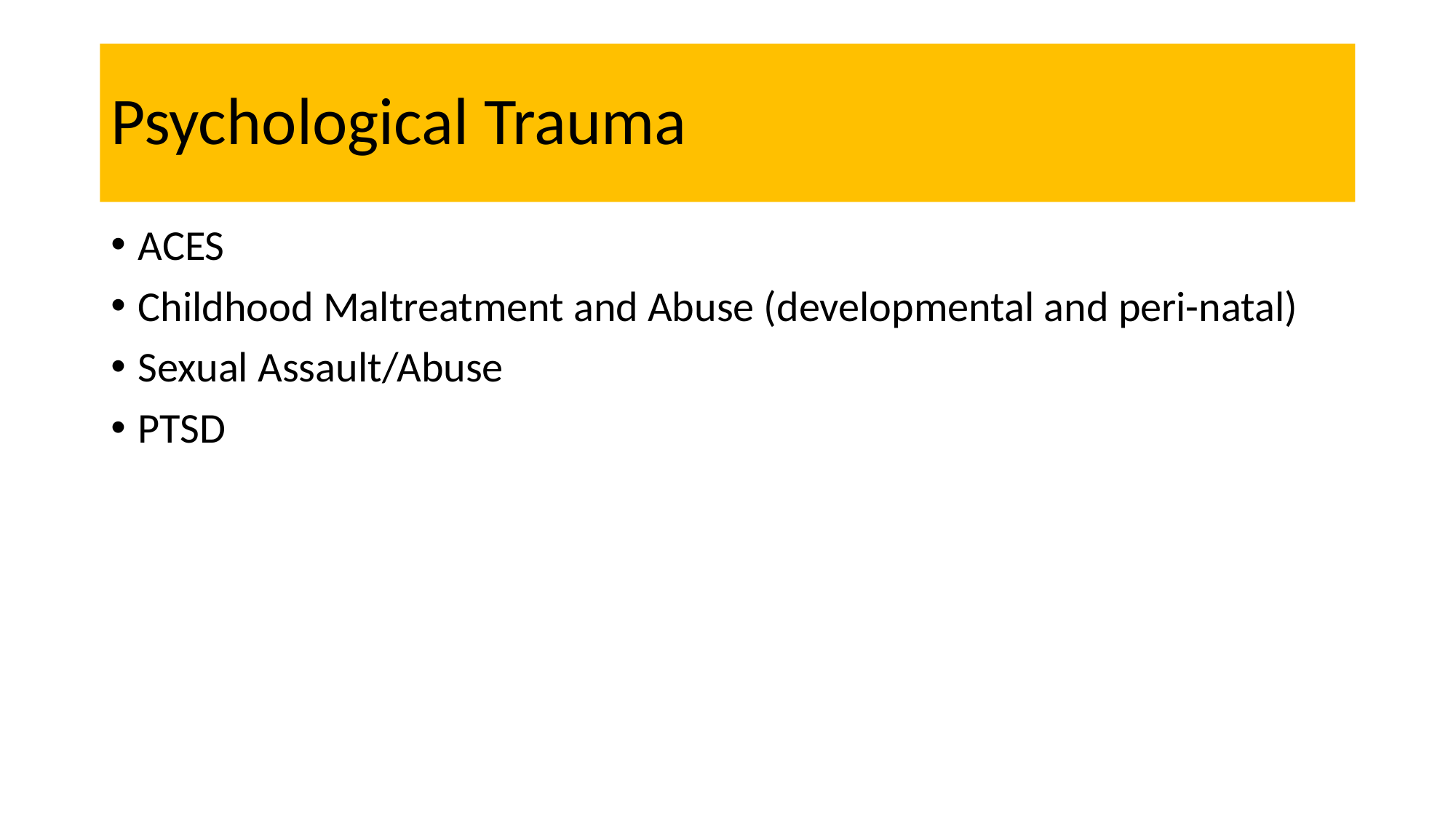

# Psychological Trauma
ACES
Childhood Maltreatment and Abuse (developmental and peri-natal)
Sexual Assault/Abuse
PTSD